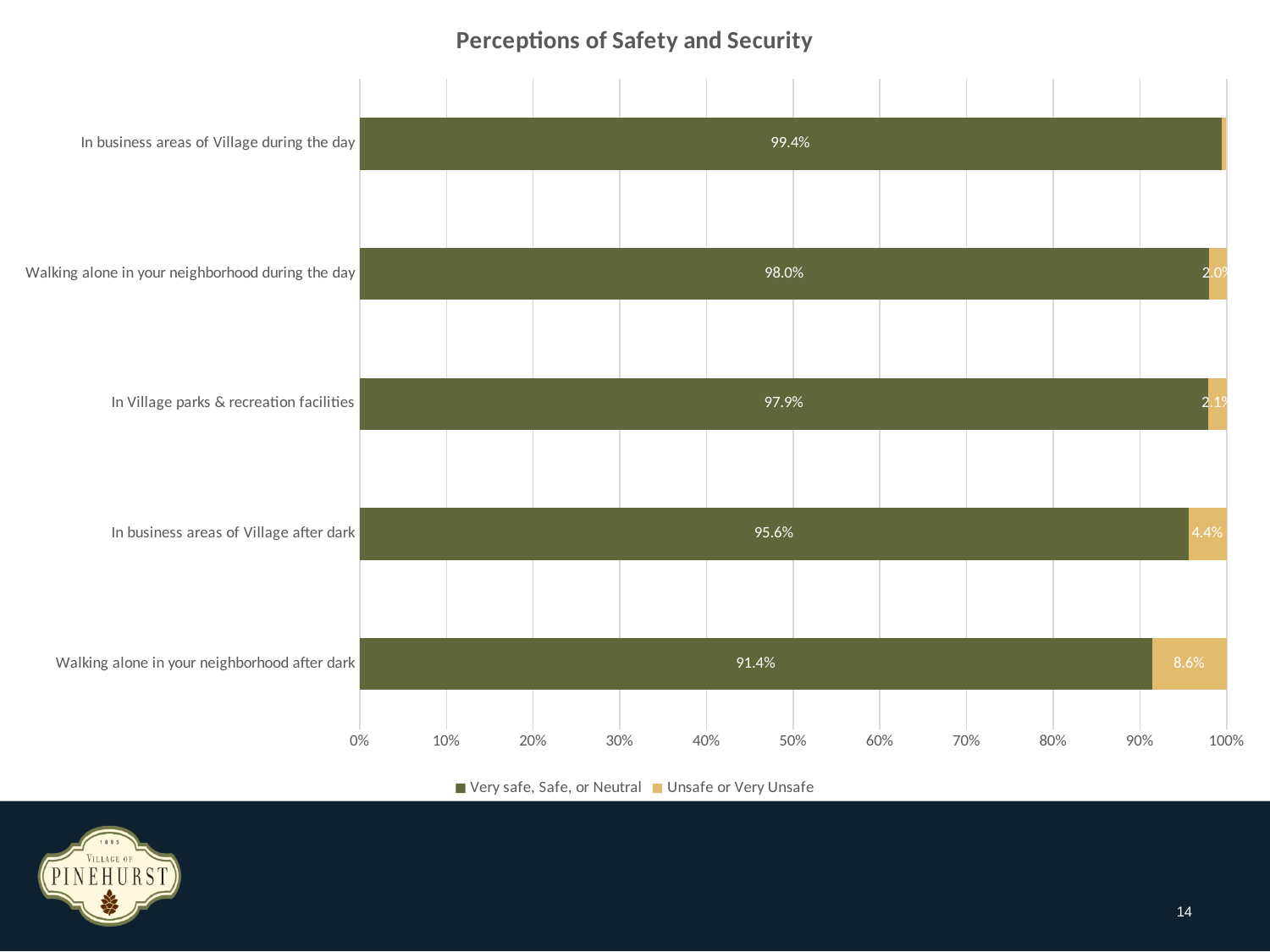

### Chart: Perceptions of Safety and Security

| Category | Very safe, Safe, or Neutral | Unsafe or Very Unsafe |
|---|---|---|
| Walking alone in your neighborhood after dark | 0.914 | 0.08600000000000001 |
| In business areas of Village after dark | 0.956 | 0.044 |
| In Village parks & recreation facilities | 0.9790000000000001 | 0.021 |
| Walking alone in your neighborhood during the day | 0.98 | 0.02 |
| In business areas of Village during the day | 0.994 | 0.005 |
14